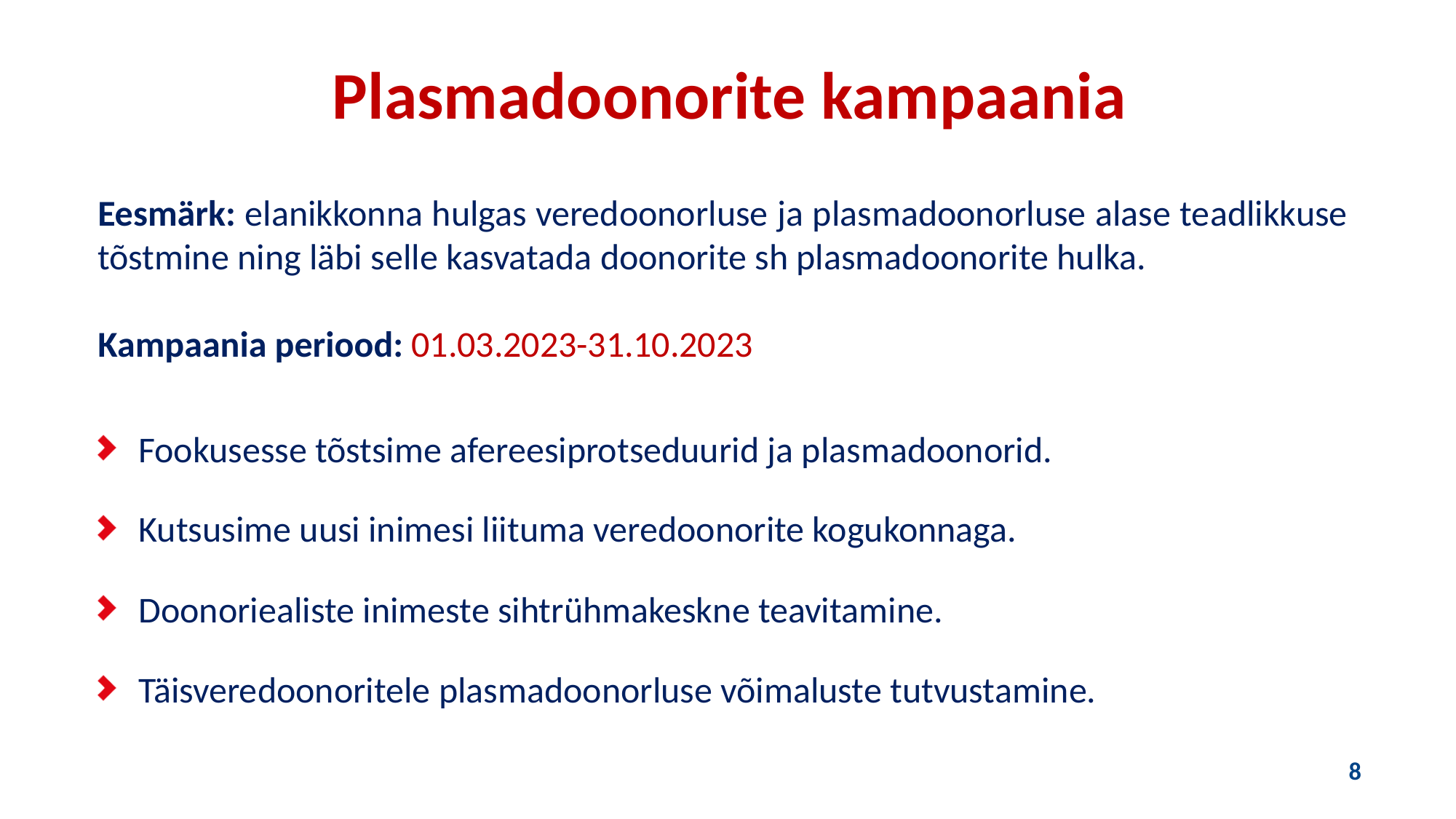

Plasmadoonorite kampaania
Eesmärk: elanikkonna hulgas veredoonorluse ja plasmadoonorluse alase teadlikkuse tõstmine ning läbi selle kasvatada doonorite sh plasmadoonorite hulka.

Kampaania periood: 01.03.2023-31.10.2023

Fookusesse tõstsime afereesiprotseduurid ja plasmadoonorid.
Kutsusime uusi inimesi liituma veredoonorite kogukonnaga.
Doonoriealiste inimeste sihtrühmakeskne teavitamine.
Täisveredoonoritele plasmadoonorluse võimaluste tutvustamine.